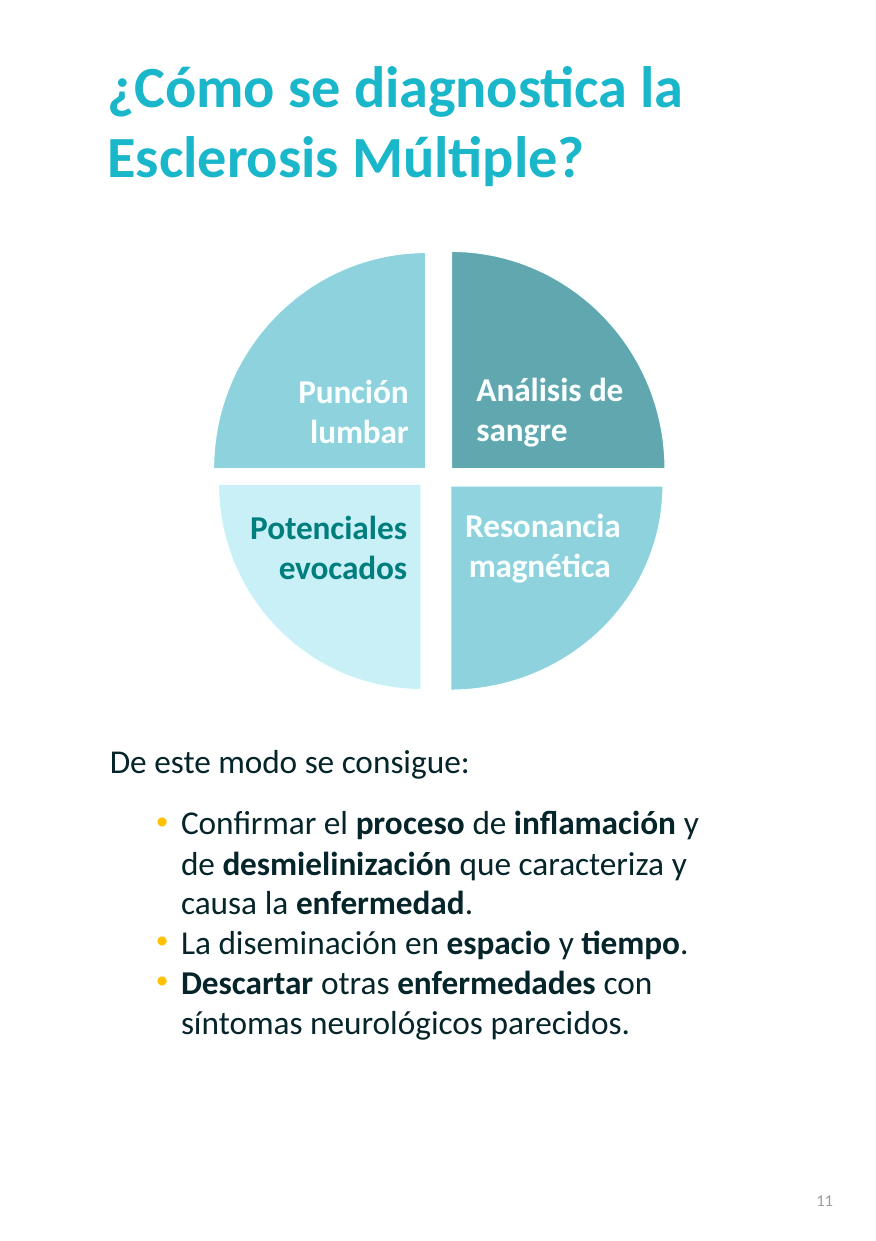

¿Cómo se diagnostica la Esclerosis Múltiple?

Análisis de
sangre
Punción
lumbar

Resonancia
magnética
Potenciales
evocados
De este modo se consigue:
Confirmar el proceso de inflamación y de desmielinización que caracteriza y causa la enfermedad.
La diseminación en espacio y tiempo.​
Descartar otras enfermedades con síntomas neurológicos parecidos​.
11